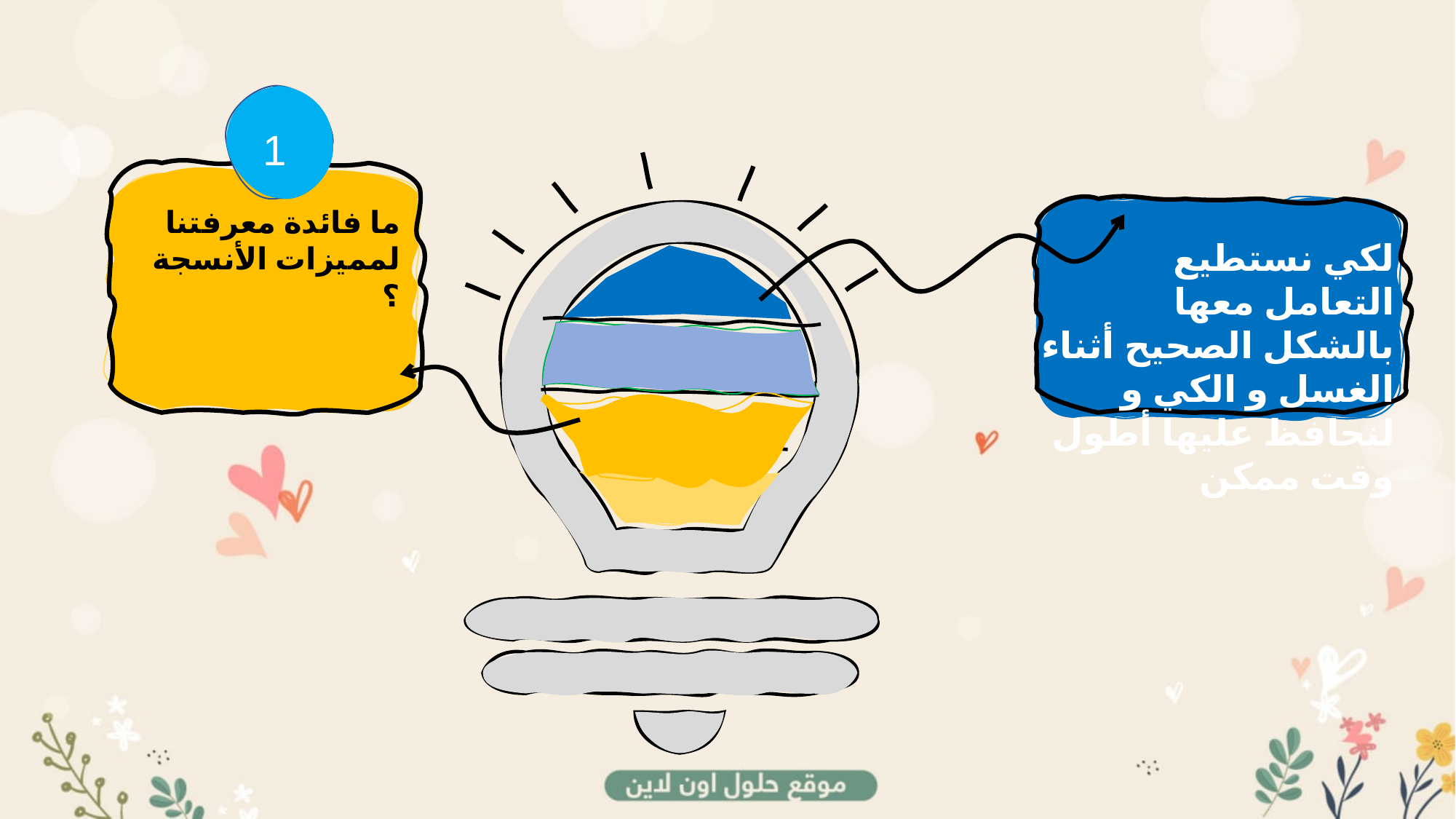

1

ما فائدة معرفتنا لمميزات الأنسجة ؟

لكي نستطيع التعامل معها بالشكل الصحيح أثناء الغسل و الكي و لنحافظ عليها أطول وقت ممكن

ممممالففضيال